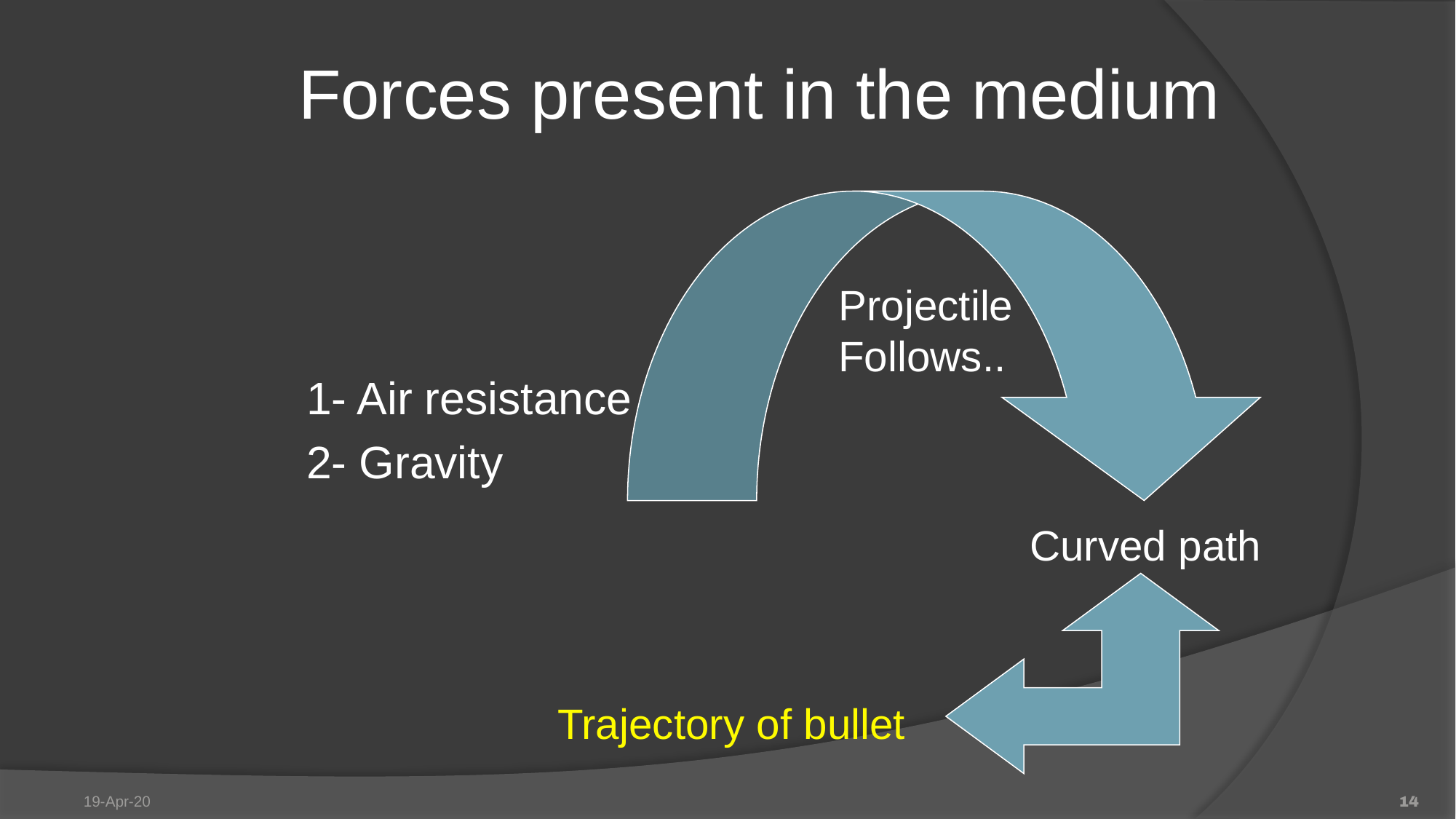

# Forces present in the medium

1- Air resistance
2- Gravity

Projectile
Follows..
Curved path

Trajectory of bullet
19-Apr-20
14